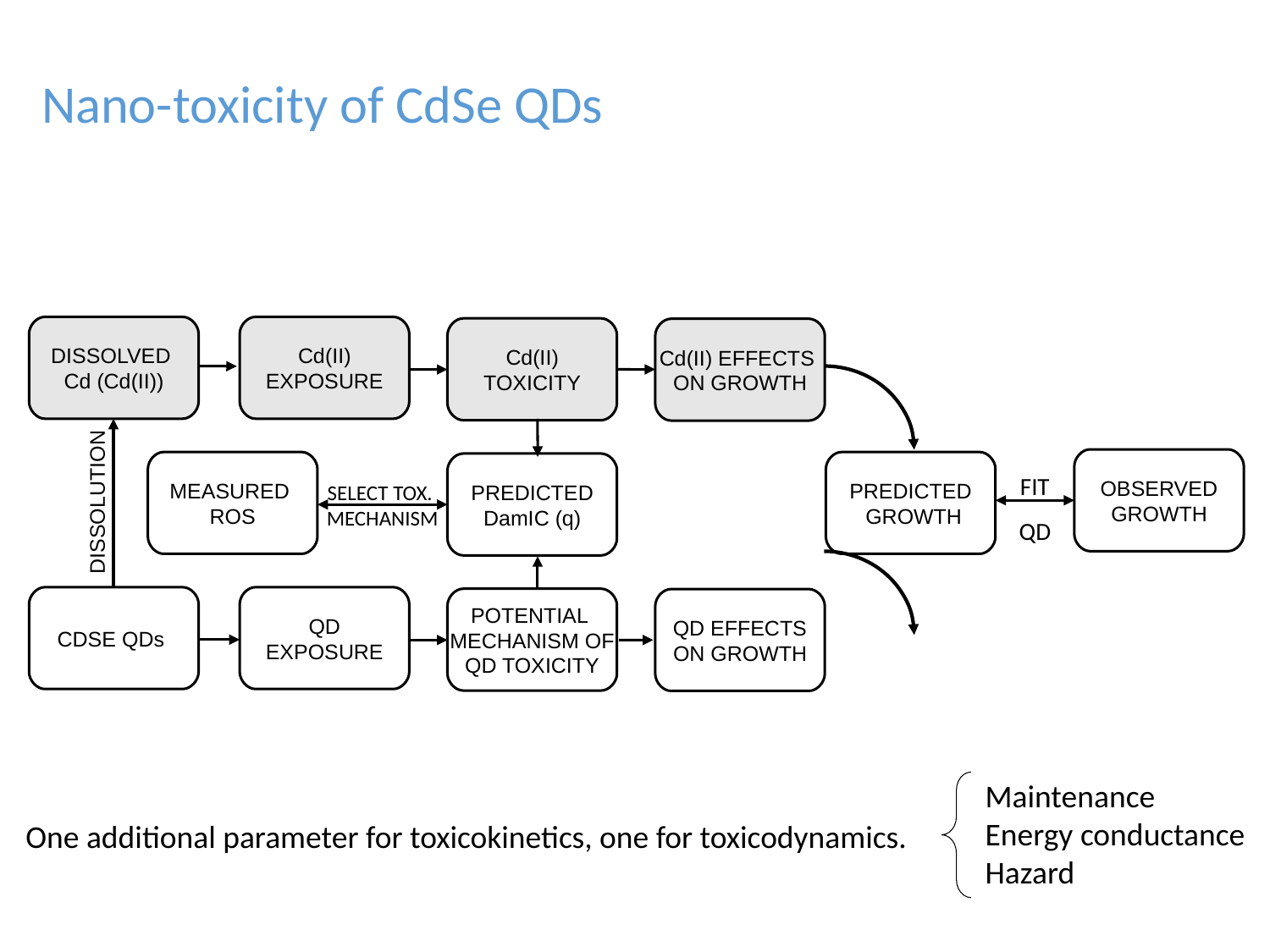

Nano-toxicity of CdSe QDs
Dissolved
Cd (Cd(II))
Cd(II)
exposure
Cd(II)
toxicity
Cd(II) effects
on growth

Observed
growth
FIT
QD
Measured
ROS
Predicted
 growth
Predicted
DamIC (q)
SELECT TOX.
MECHANISM
DISSOLUTION

CdSe QDs
QD
exposure
Potential
mechanism of
QD toxicity
QD effects
on growth
Maintenance
Energy conductance
Hazard

One additional parameter for toxicokinetics, one for toxicodynamics.